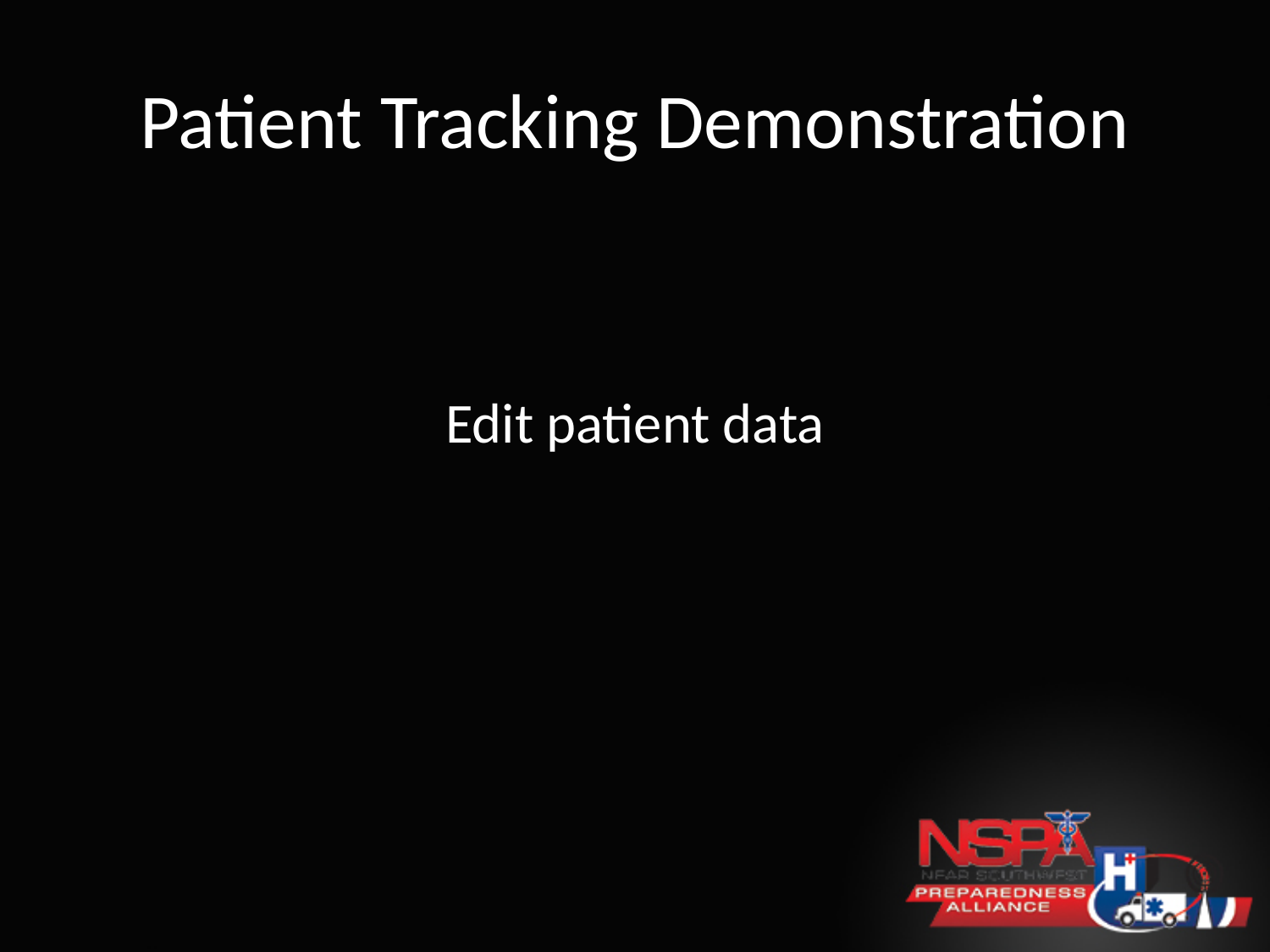

# Patient Tracking Demonstration

Edit patient data